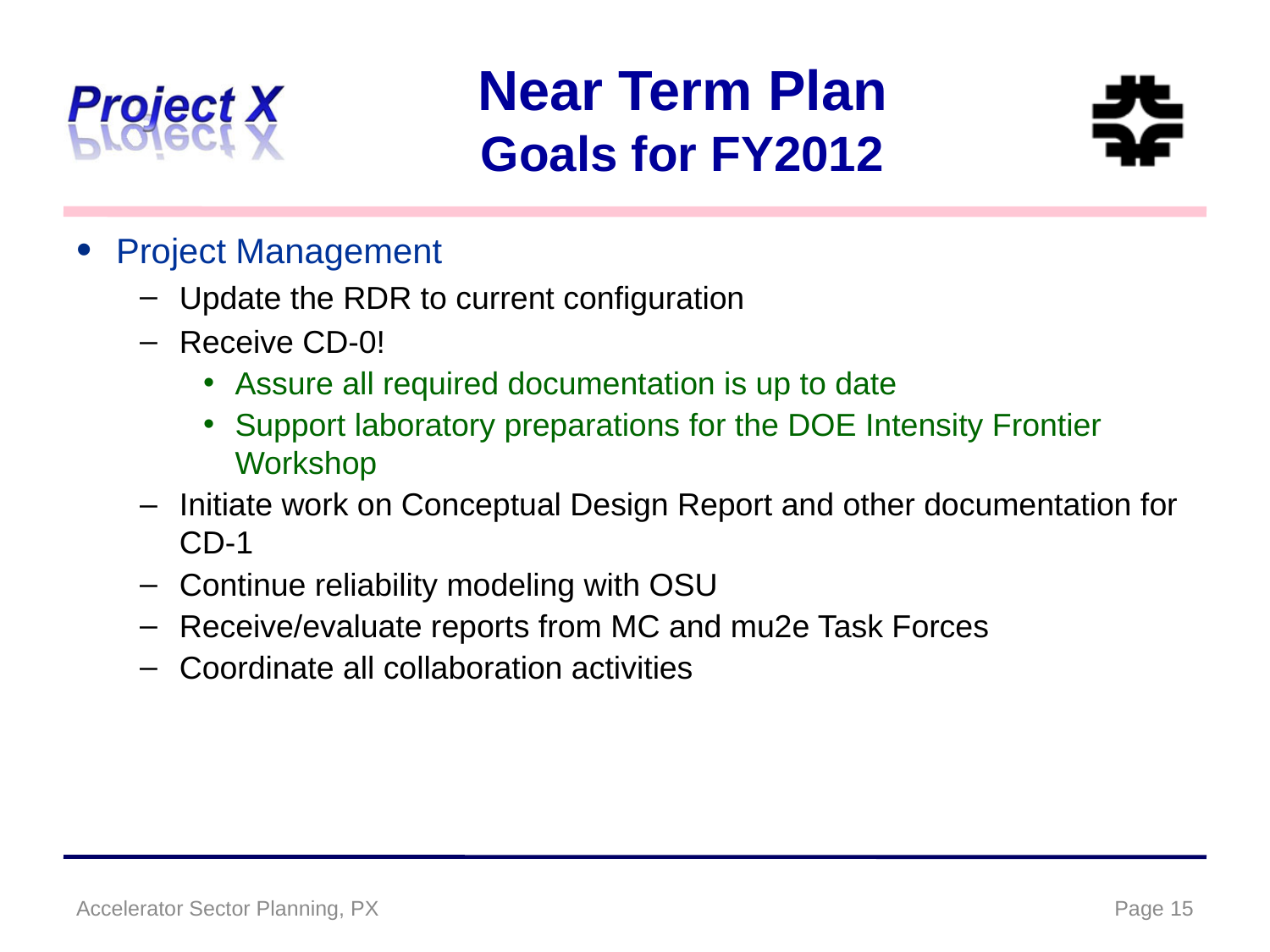

# Near Term Plan Goals for FY2012
Project Management
Update the RDR to current configuration
Receive CD-0!
Assure all required documentation is up to date
Support laboratory preparations for the DOE Intensity Frontier Workshop
Initiate work on Conceptual Design Report and other documentation for CD-1
Continue reliability modeling with OSU
Receive/evaluate reports from MC and mu2e Task Forces
Coordinate all collaboration activities

Accelerator Sector Planning, PX
Page 15